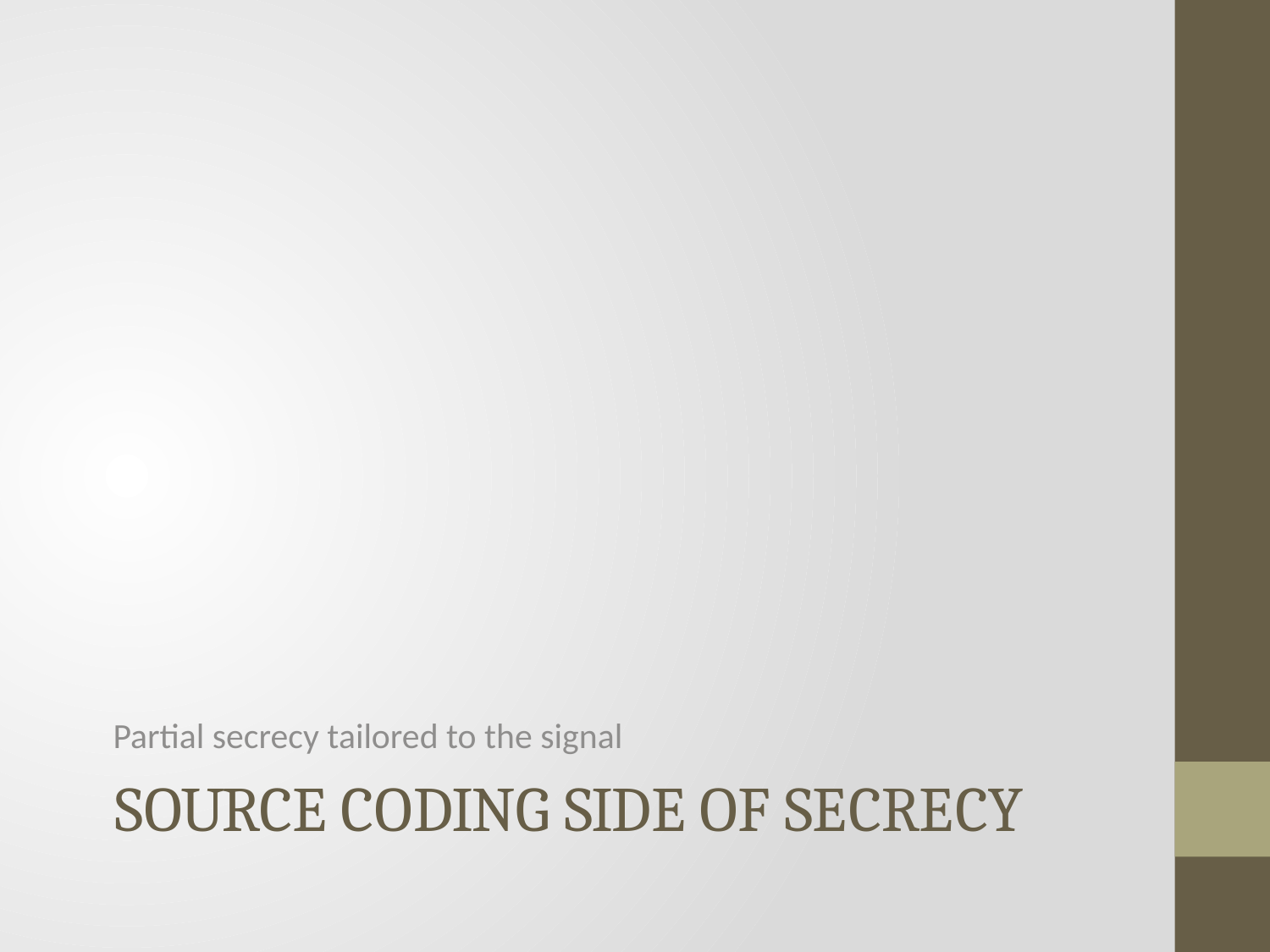

Partial secrecy tailored to the signal
# Source Coding side of Secrecy